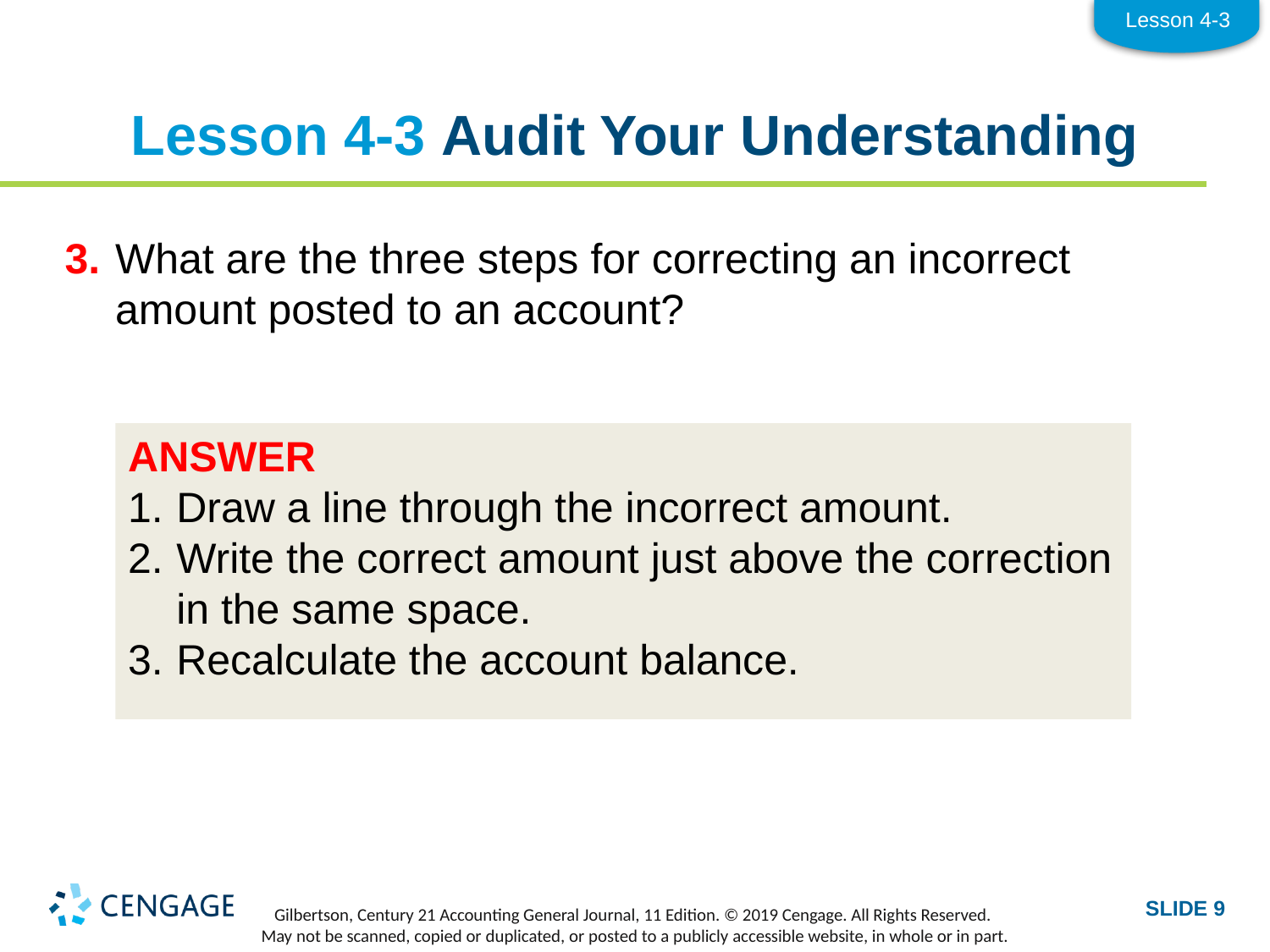

Lesson 4-3

# Lesson 4-3 Audit Your Understanding
3.	What are the three steps for correcting an incorrect amount posted to an account?
ANSWER
1.	Draw a line through the incorrect amount.
2.	Write the correct amount just above the correction in the same space.
3.	Recalculate the account balance.
SLIDE 9